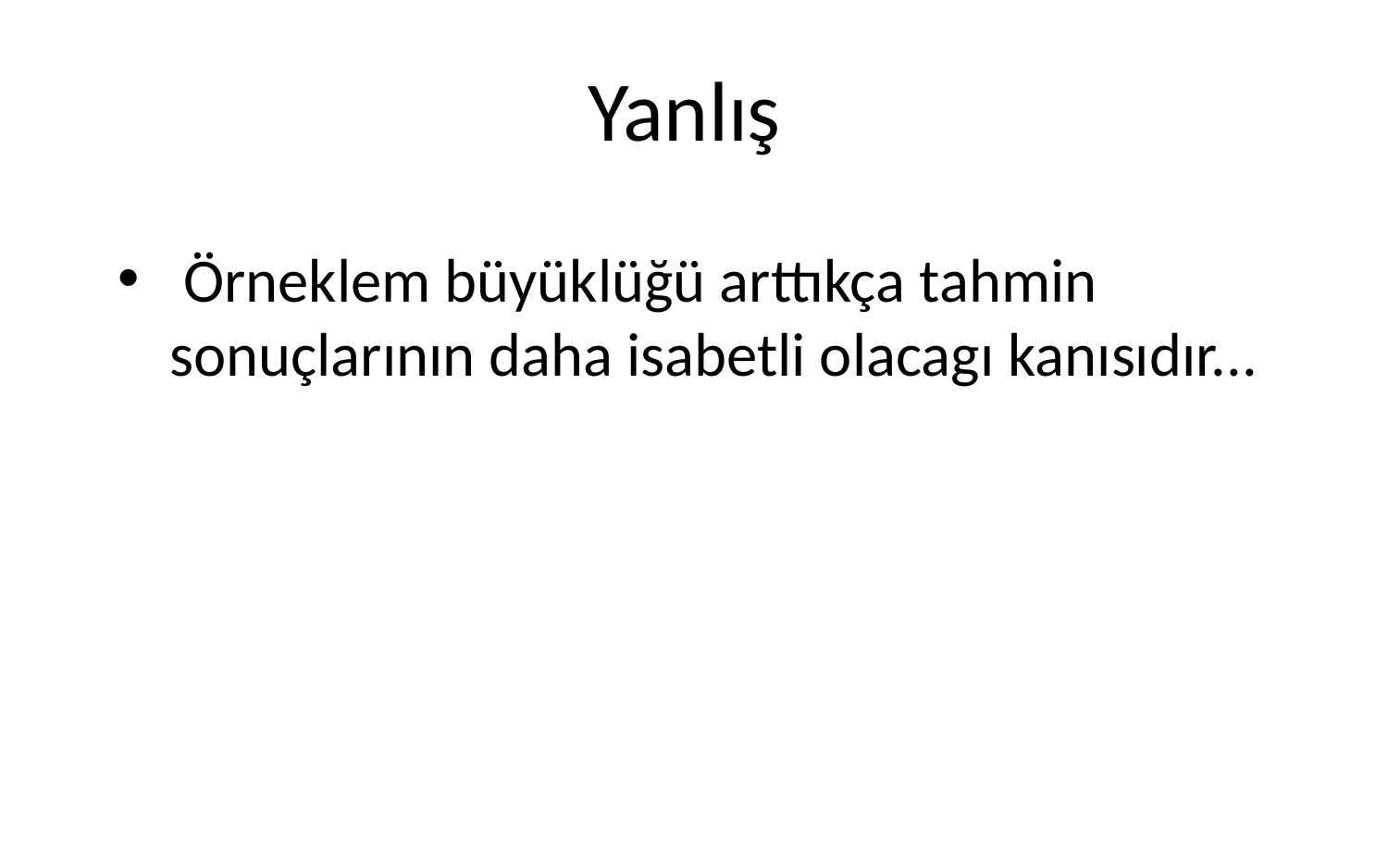

# Yanlış
 Örneklem büyüklüğü arttıkça tahmin sonuçlarının daha isabetli olacagı kanısıdır...